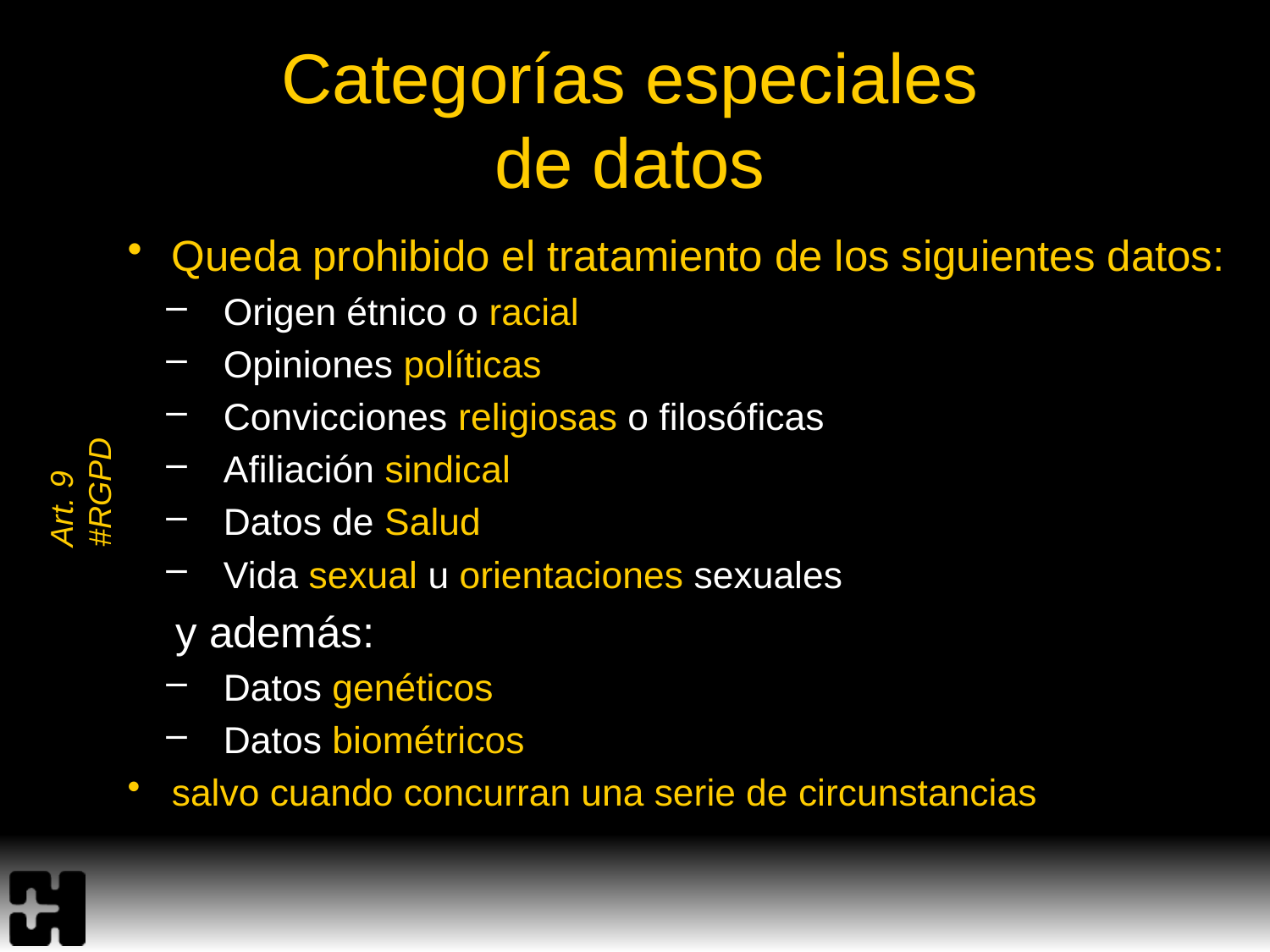

# Categorías especiales de datos
Queda prohibido el tratamiento de los siguientes datos:
Origen étnico o racial
Opiniones políticas
Convicciones religiosas o filosóficas
Afiliación sindical
Datos de Salud
Vida sexual u orientaciones sexuales
    y además:
Datos genéticos
Datos biométricos
salvo cuando concurran una serie de circunstancias

Art. 9 #RGPD